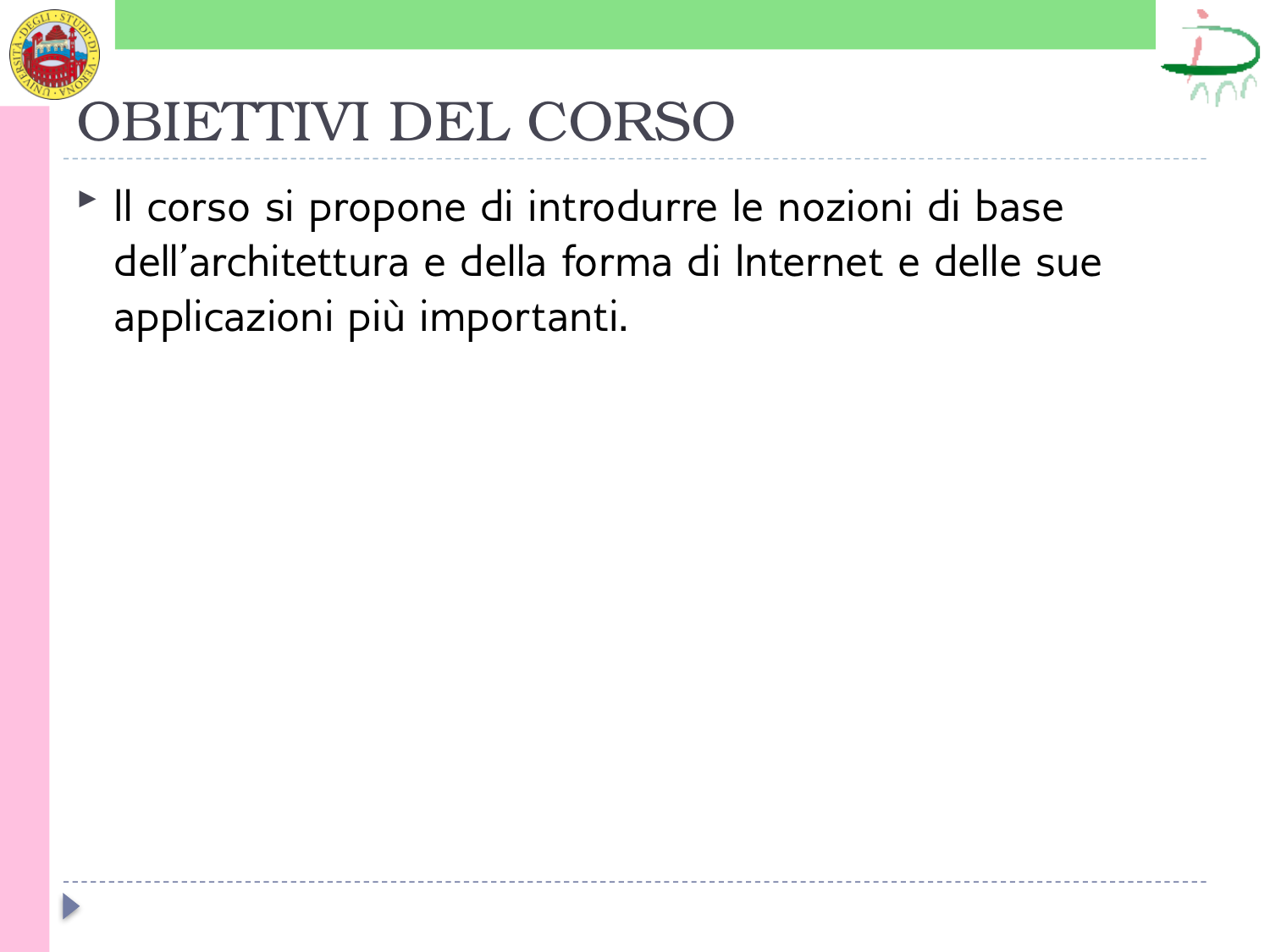

# OBIETTIVI DEL CORSO
Il corso si propone di introdurre le nozioni di base dell’architettura e della forma di Internet e delle sue applicazioni più importanti.